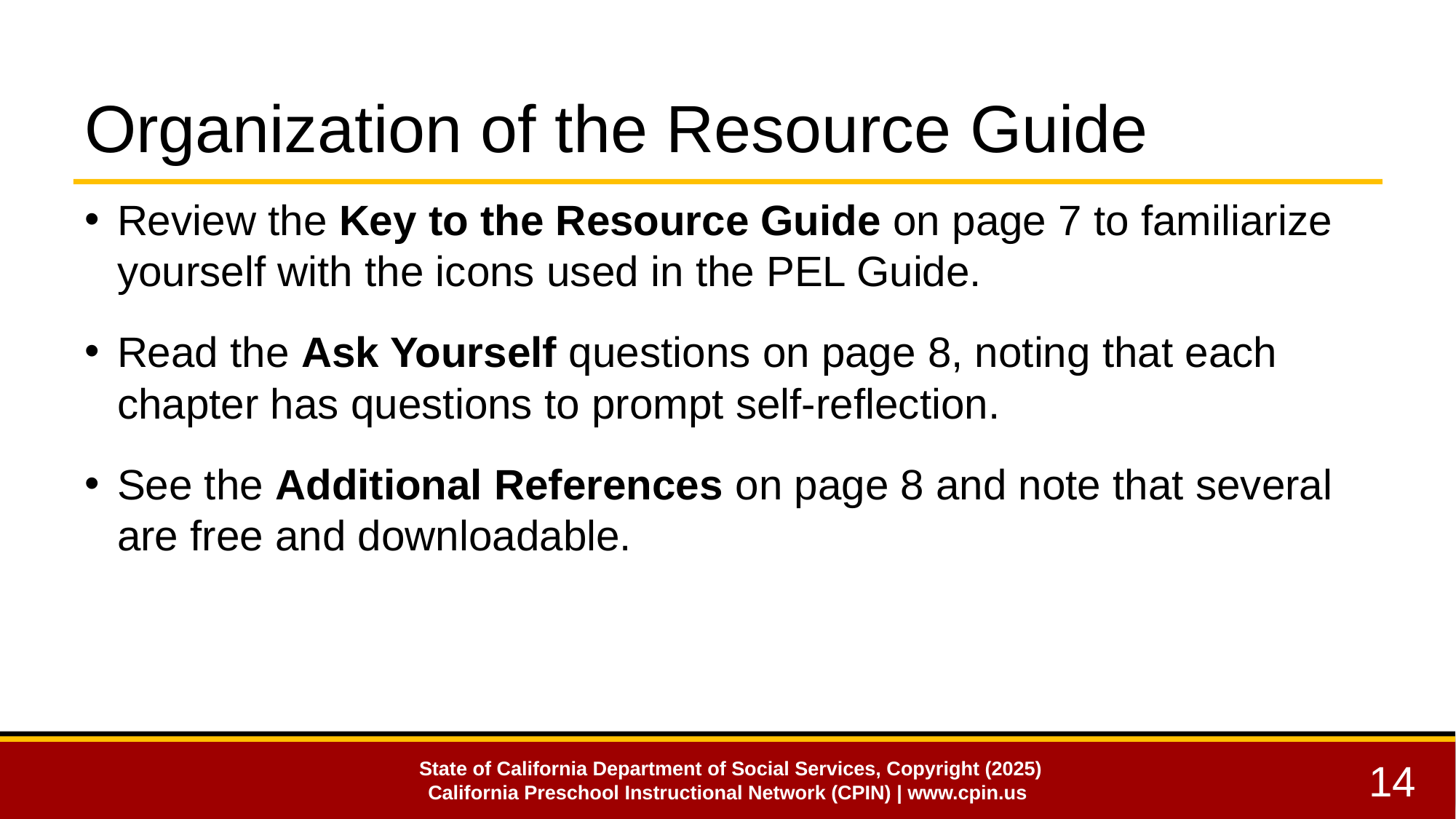

# Organization of the Resource Guide
Review the Key to the Resource Guide on page 7 to familiarize yourself with the icons used in the PEL Guide.
Read the Ask Yourself questions on page 8, noting that each chapter has questions to prompt self-reflection.
See the Additional References on page 8 and note that several are free and downloadable.